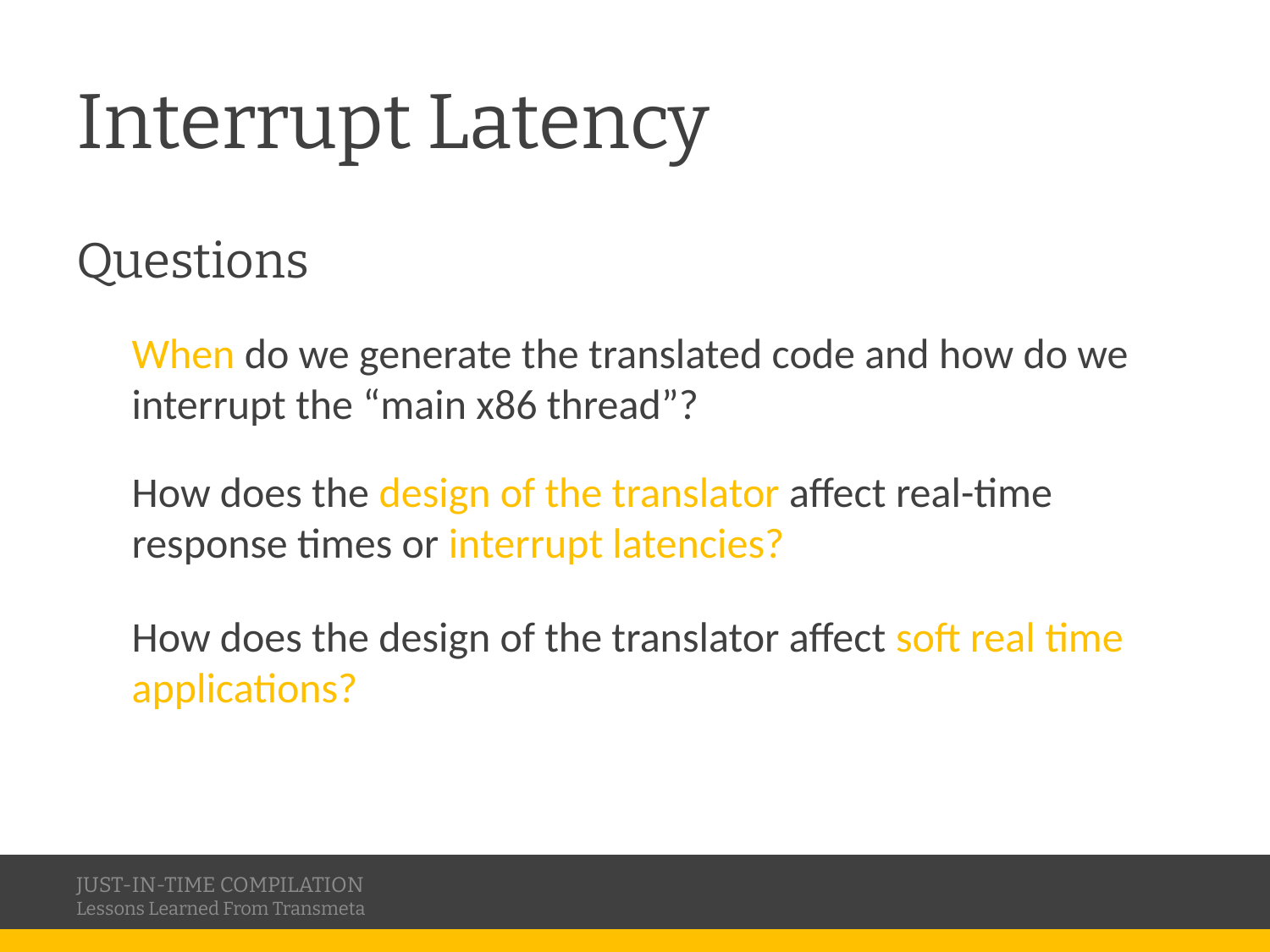

# Interrupt Latency
Questions
When do we generate the translated code and how do we interrupt the “main x86 thread”?
How does the design of the translator affect real-time response times or interrupt latencies?

How does the design of the translator affect soft real time applications?
JUST-IN-TIME COMPILATION
Lessons Learned From Transmeta